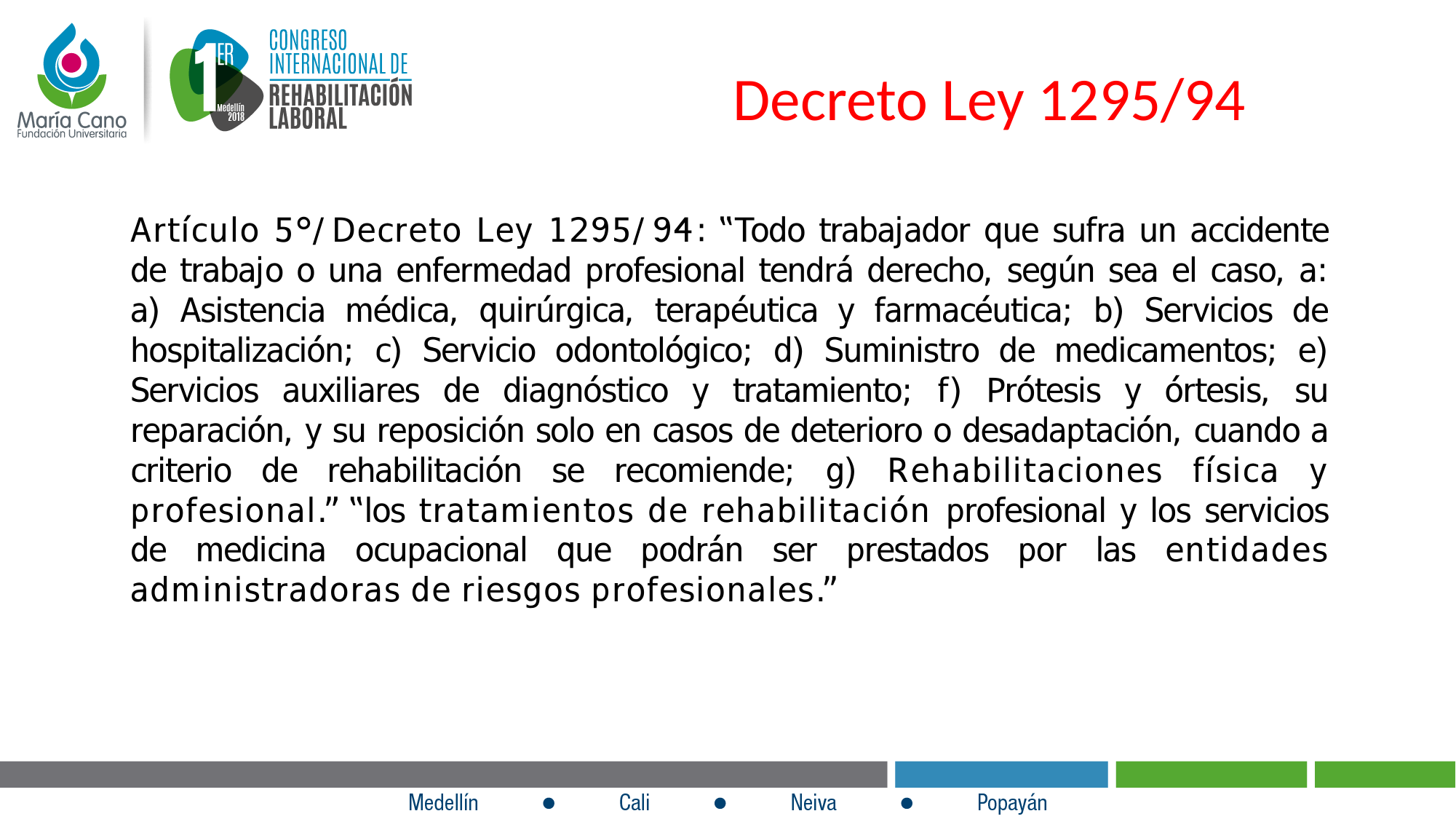

Decreto Ley 1295/94
Artículo 5°/Decreto Ley 1295/94: “Todo trabajador que sufra un accidente de trabajo o una enfermedad profesional tendrá derecho, según sea el caso, a: a) Asistencia médica, quirúrgica, terapéutica y farmacéutica; b) Servicios de hospitalización; c) Servicio odontológico; d) Suministro de medicamentos; e) Servicios auxiliares de diagnóstico y tratamiento; f) Prótesis y órtesis, su reparación, y su reposición solo en casos de deterioro o desadaptación, cuando a criterio de rehabilitación se recomiende; g) Rehabilitaciones física y profesional.” “los tratamientos de rehabilitación profesional y los servicios de medicina ocupacional que podrán ser prestados por las entidades administradoras de riesgos profesionales.”